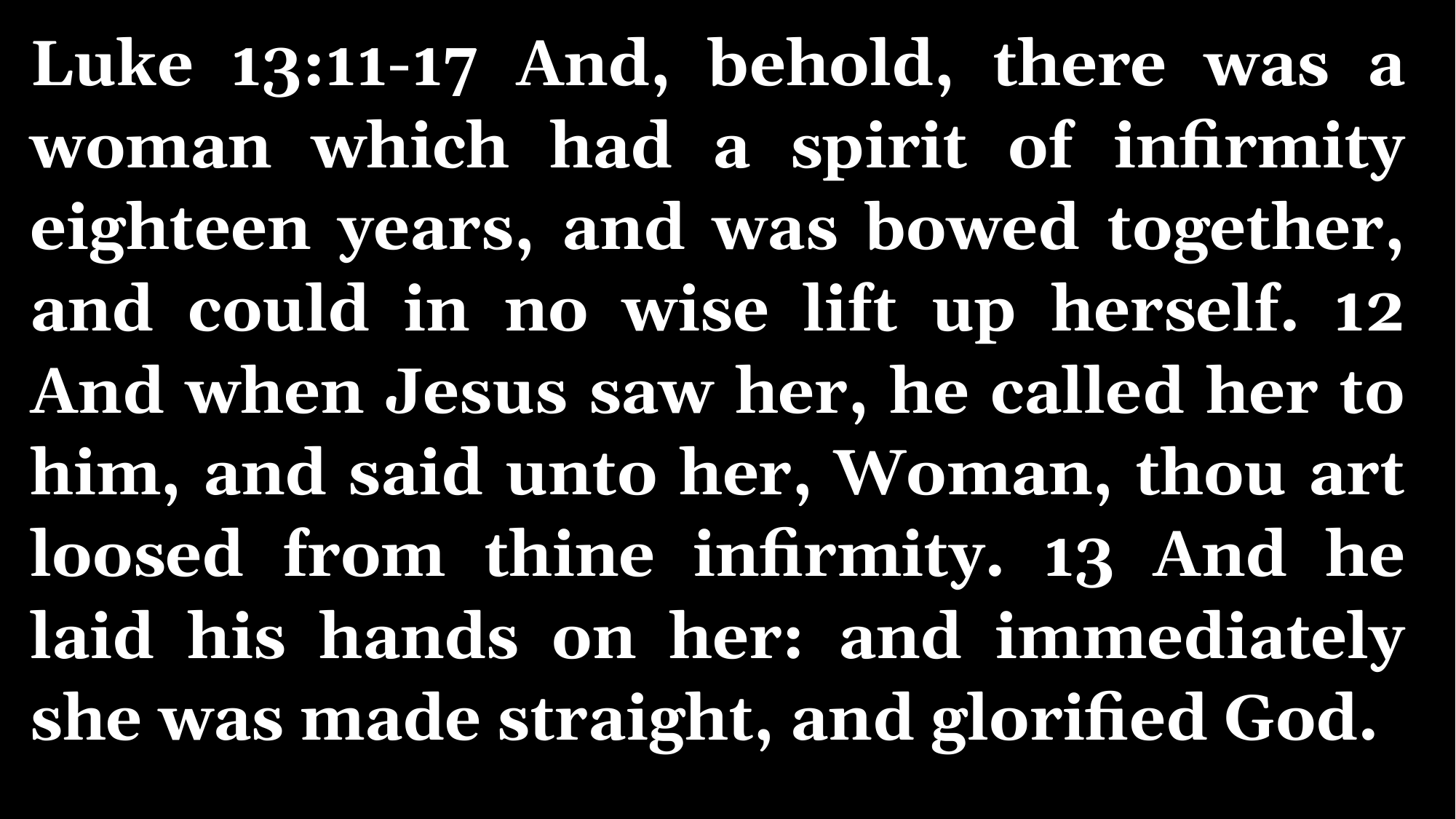

Luke 13:11-17 And, behold, there was a woman which had a spirit of infirmity eighteen years, and was bowed together, and could in no wise lift up herself. 12 And when Jesus saw her, he called her to him, and said unto her, Woman, thou art loosed from thine infirmity. 13 And he laid his hands on her: and immediately she was made straight, and glorified God.